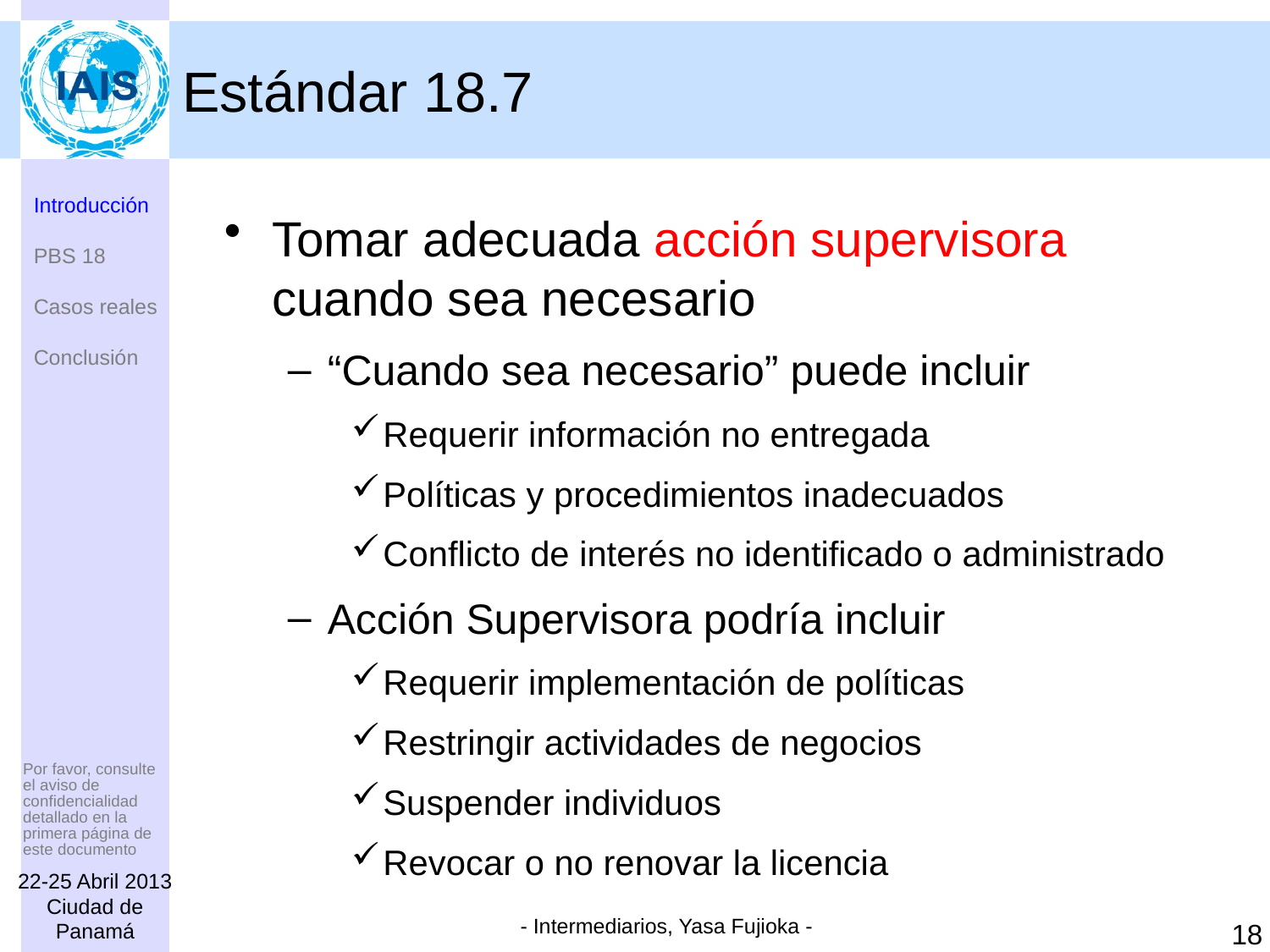

# Estándar 18.7
Introducción
PBS 18
Casos reales
Conclusión
Tomar adecuada acción supervisora cuando sea necesario
“Cuando sea necesario” puede incluir
Requerir información no entregada
Políticas y procedimientos inadecuados
Conflicto de interés no identificado o administrado
Acción Supervisora podría incluir
Requerir implementación de políticas
Restringir actividades de negocios
Suspender individuos
Revocar o no renovar la licencia